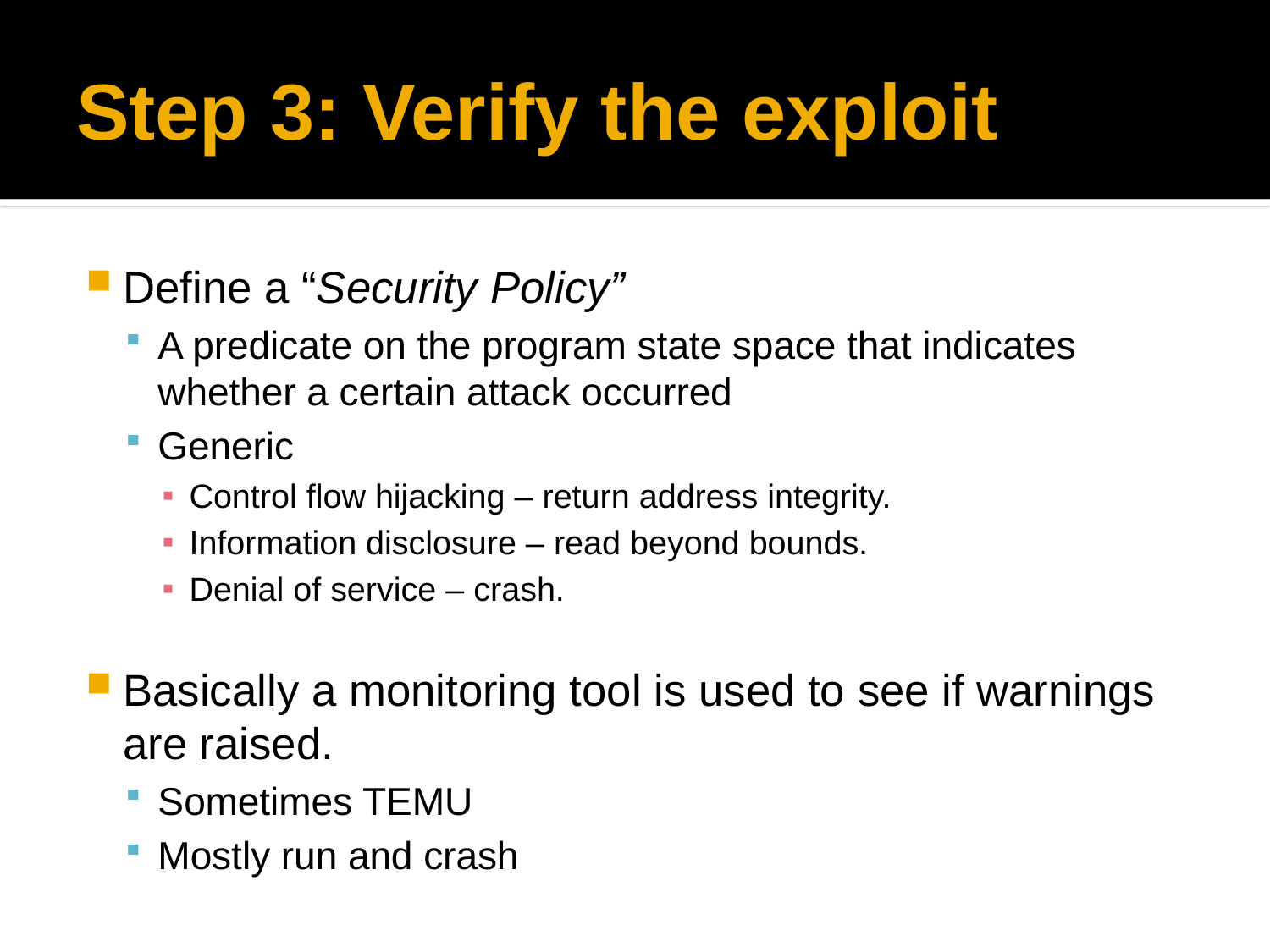

# Step 3: Verify the exploit
Define a “Security Policy”
A predicate on the program state space that indicates whether a certain attack occurred
Generic
Control flow hijacking – return address integrity.
Information disclosure – read beyond bounds.
Denial of service – crash.

Basically a monitoring tool is used to see if warnings are raised.
Sometimes TEMU
Mostly run and crash